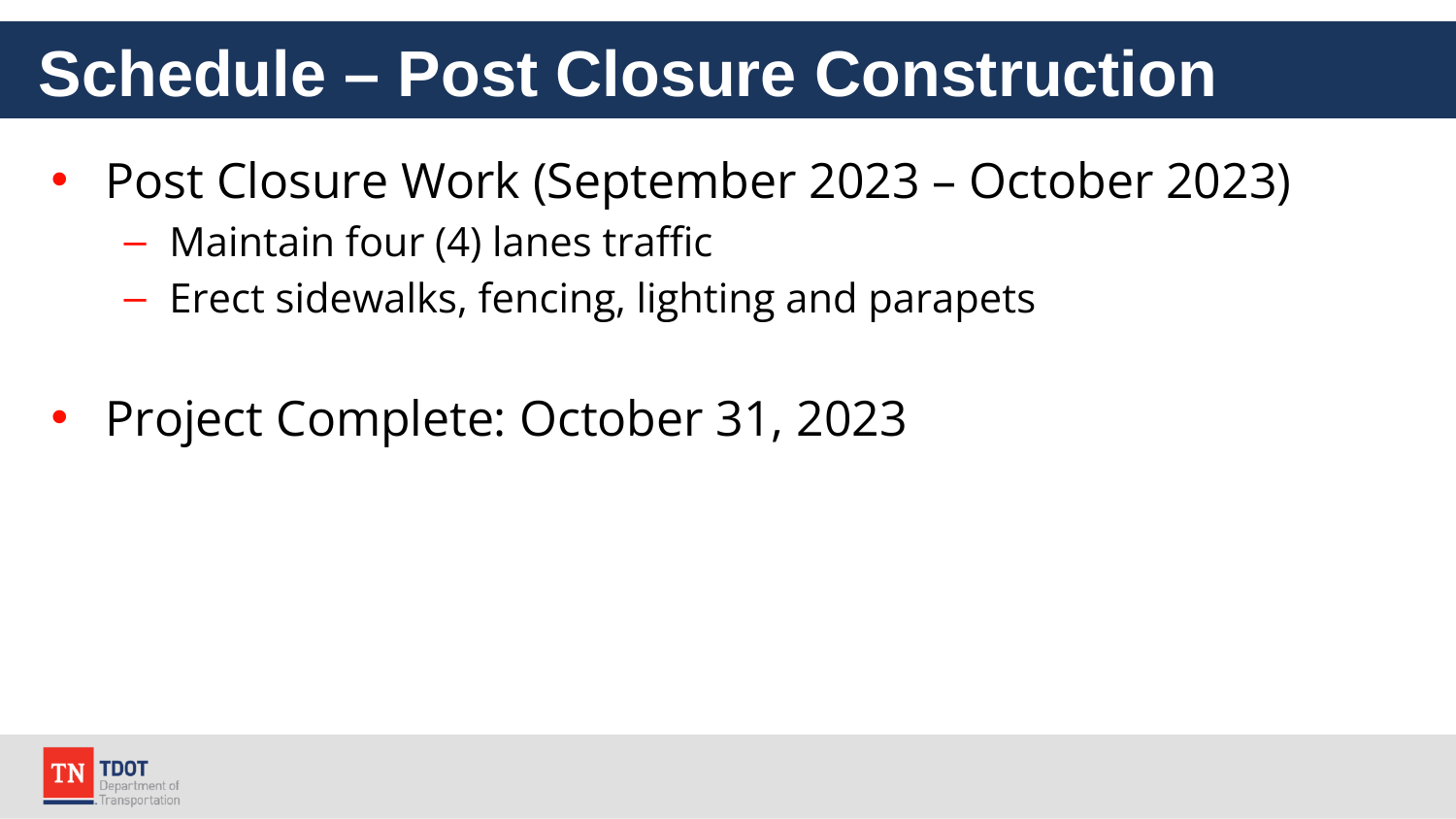

# Schedule – Post Closure Construction
Post Closure Work (September 2023 – October 2023)
Maintain four (4) lanes traffic
Erect sidewalks, fencing, lighting and parapets

Project Complete: October 31, 2023